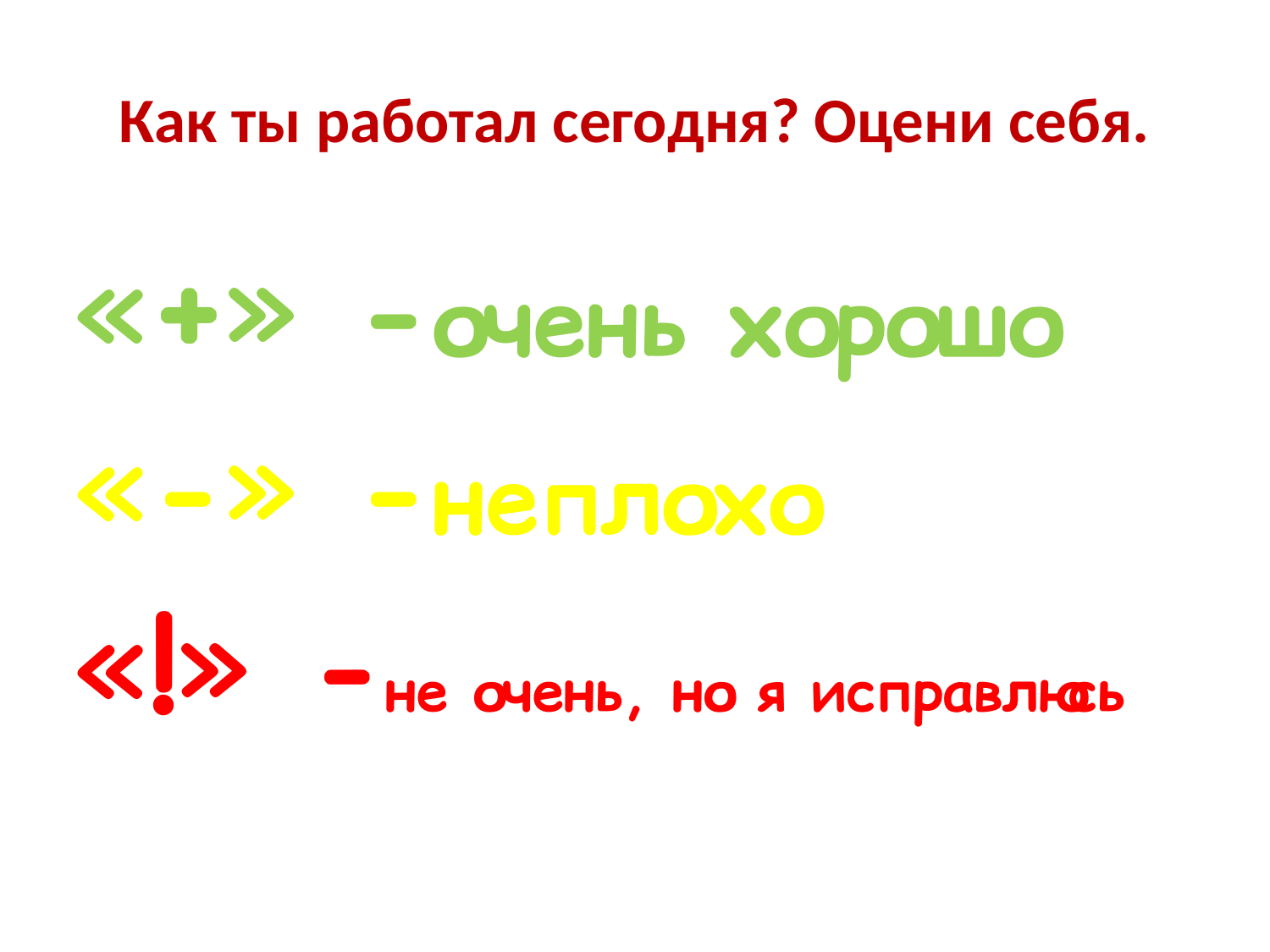

# Как ты работал сегодня? Оцени себя.
«+» -очень хорошо
«-» -неплохо
«!» -не очень, но я исправлюсь